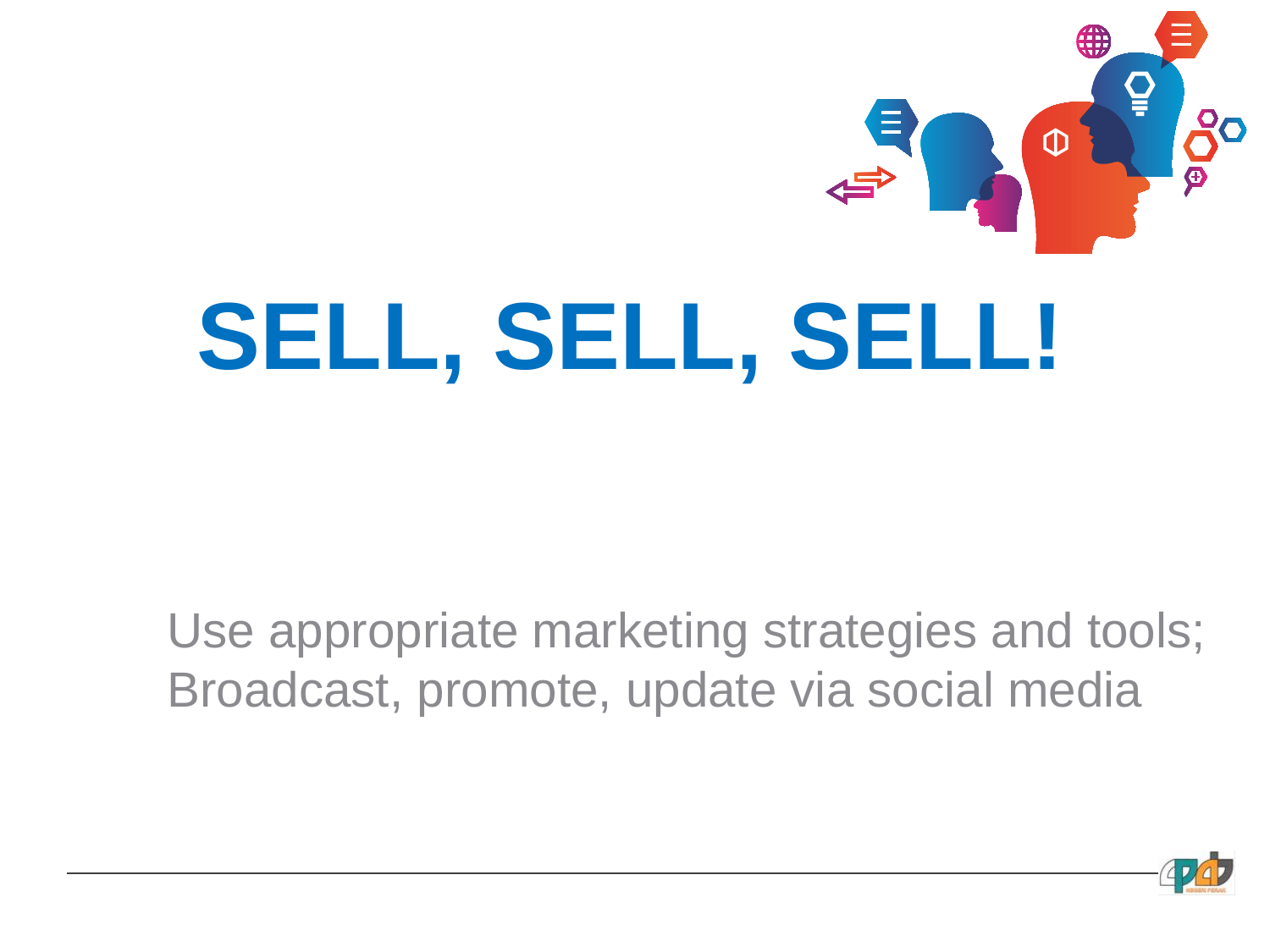

SELL, SELL, SELL!
Use appropriate marketing strategies and tools;
Broadcast, promote, update via social media